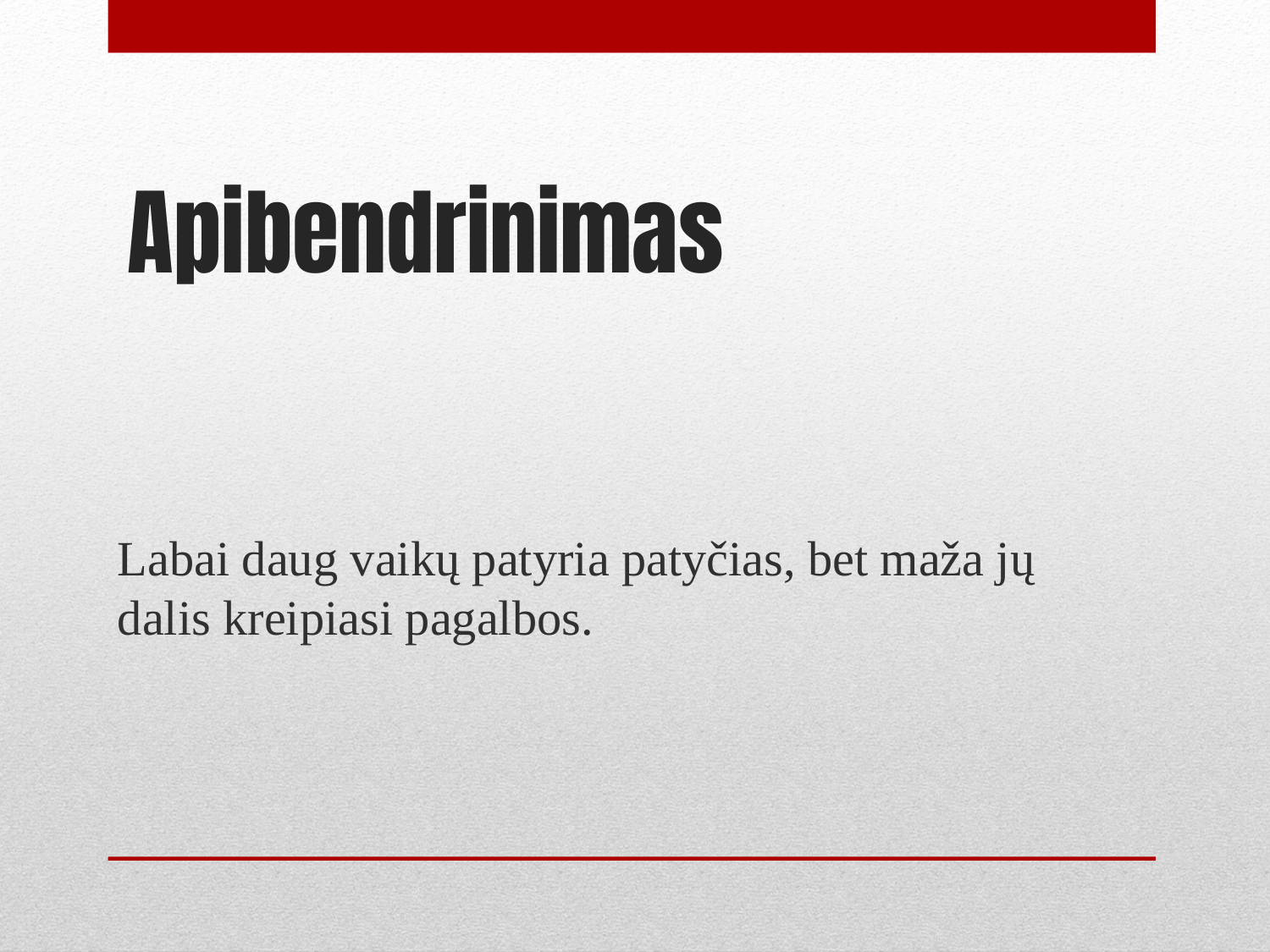

# Apibendrinimas
Labai daug vaikų patyria patyčias, bet maža jų dalis kreipiasi pagalbos.